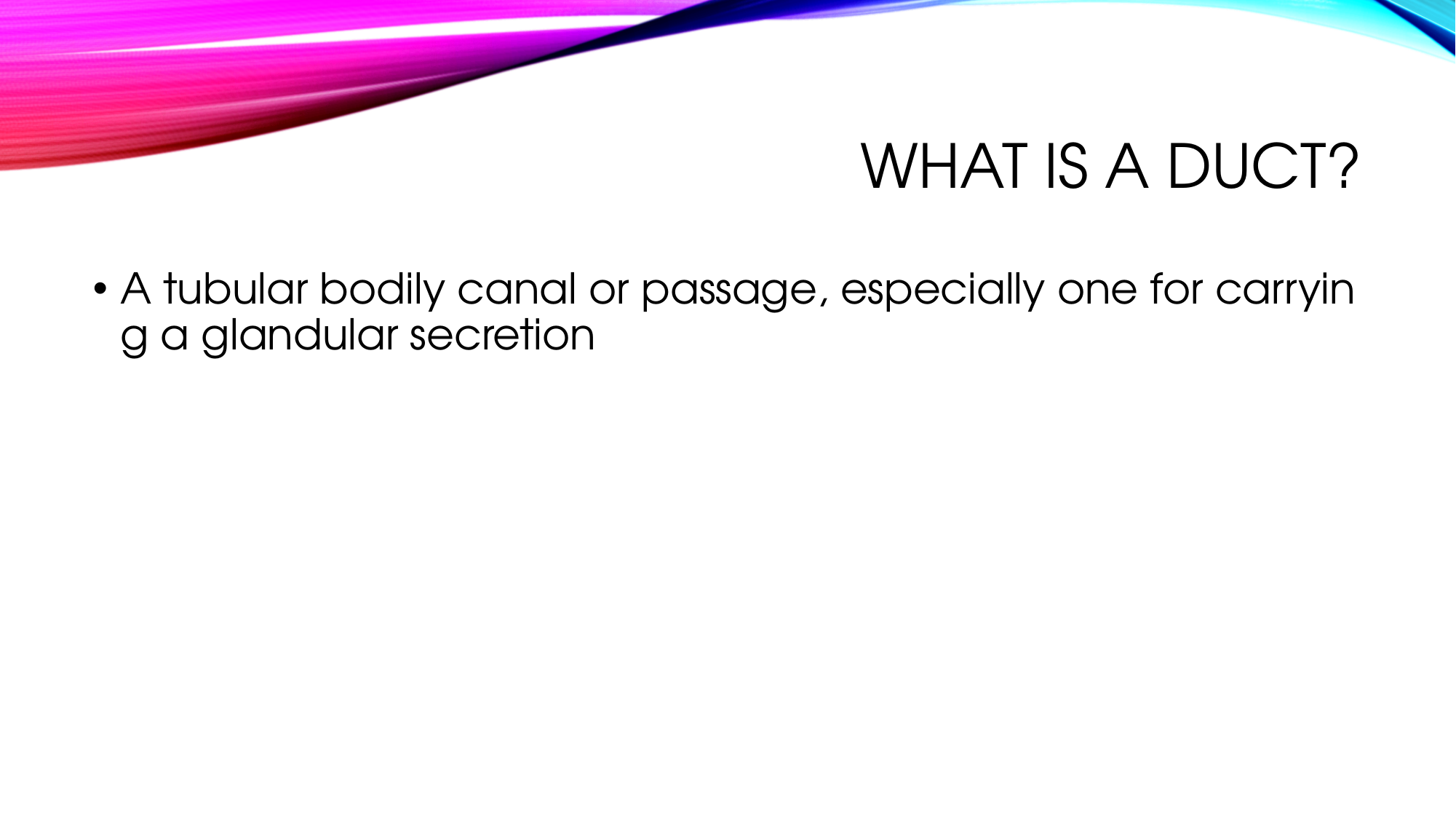

# What is a duct?
A tubular bodily canal or passage, especially one for carrying a glandular secretion